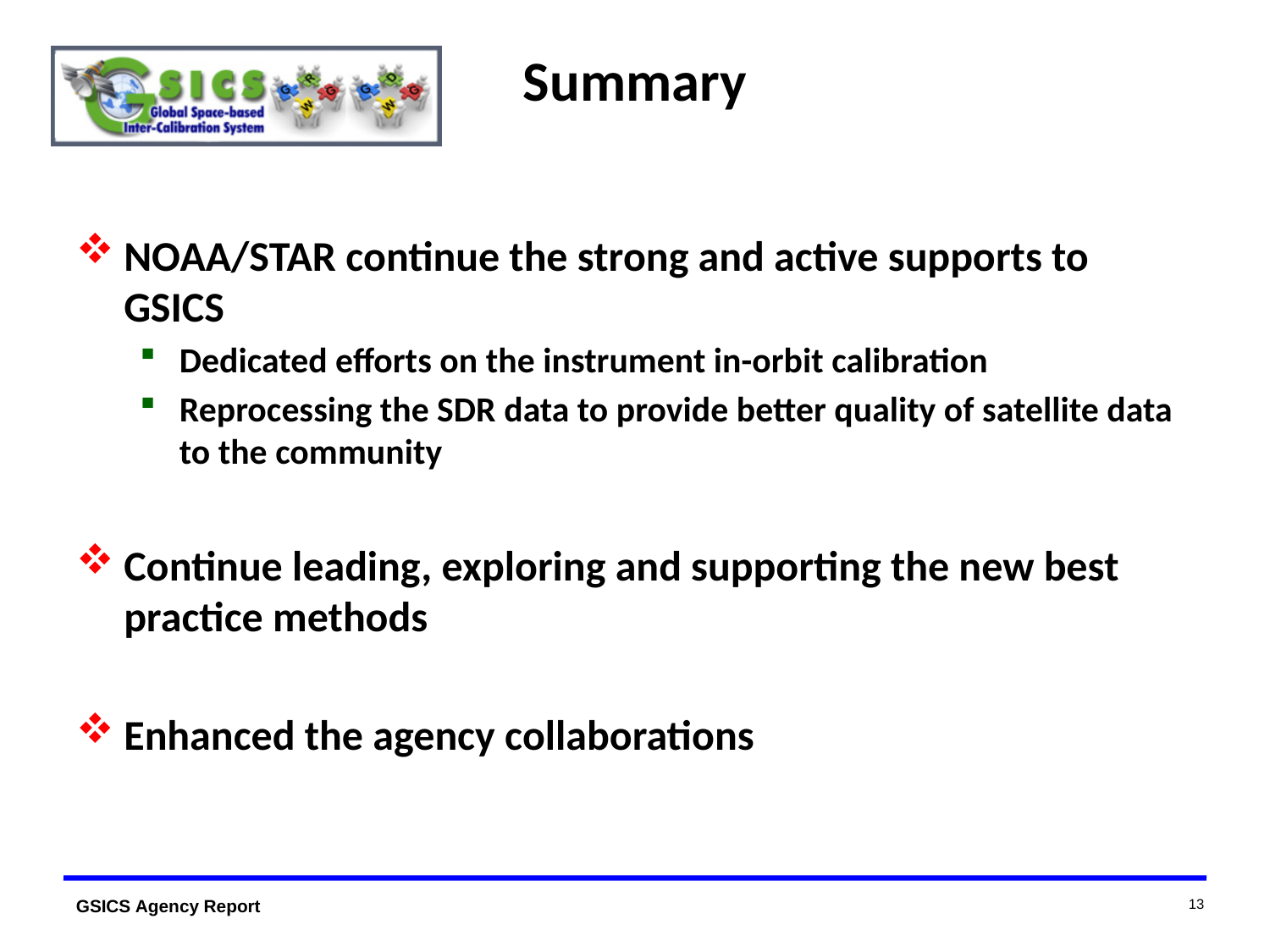

# Summary
NOAA/STAR continue the strong and active supports to GSICS
Dedicated efforts on the instrument in-orbit calibration
Reprocessing the SDR data to provide better quality of satellite data to the community

Continue leading, exploring and supporting the new best practice methods

Enhanced the agency collaborations
13